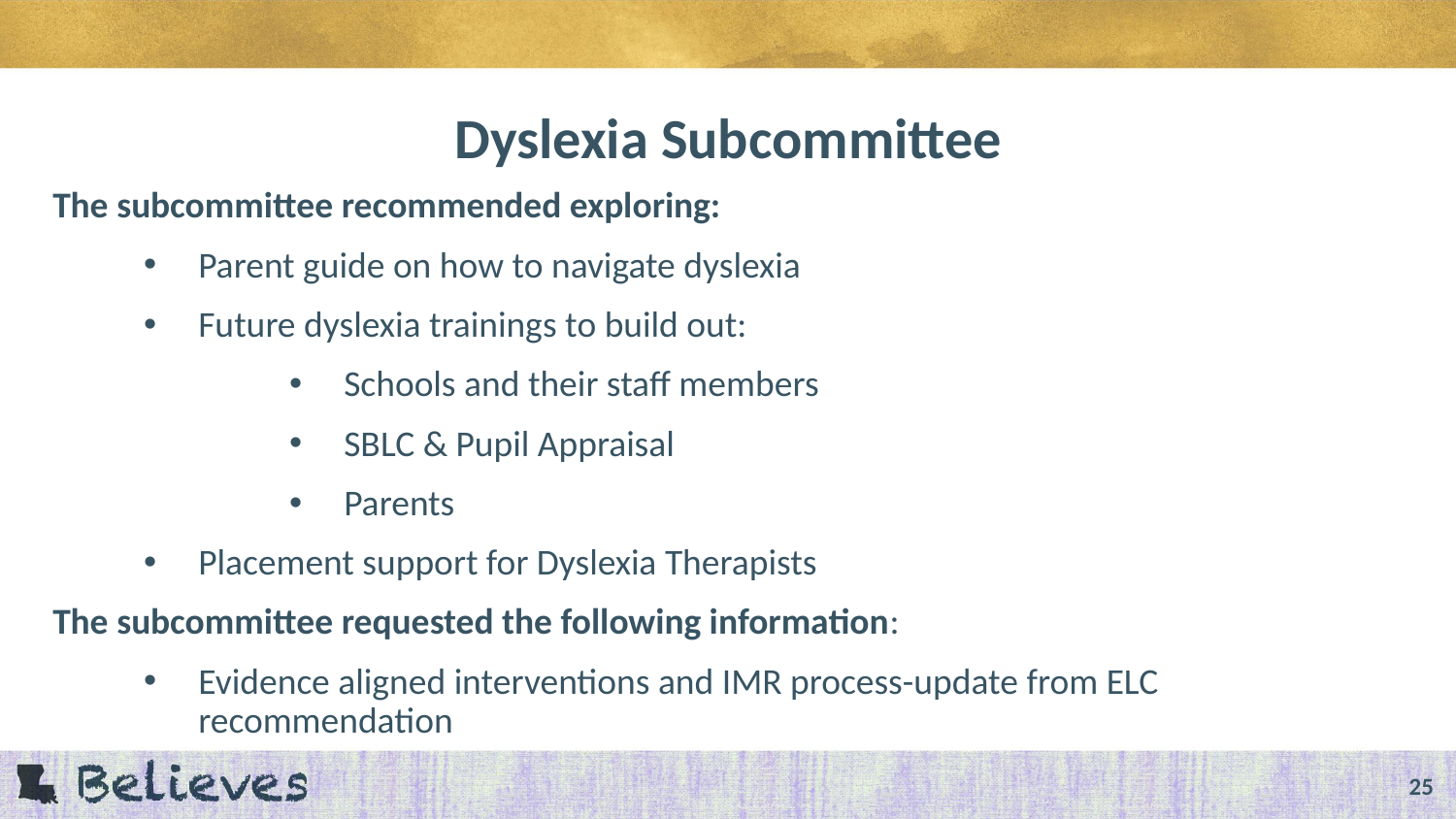

# Dyslexia Subcommittee
The subcommittee recommended exploring:
Parent guide on how to navigate dyslexia
Future dyslexia trainings to build out:
Schools and their staff members
SBLC & Pupil Appraisal
Parents
Placement support for Dyslexia Therapists
The subcommittee requested the following information:
Evidence aligned interventions and IMR process-update from ELC recommendation